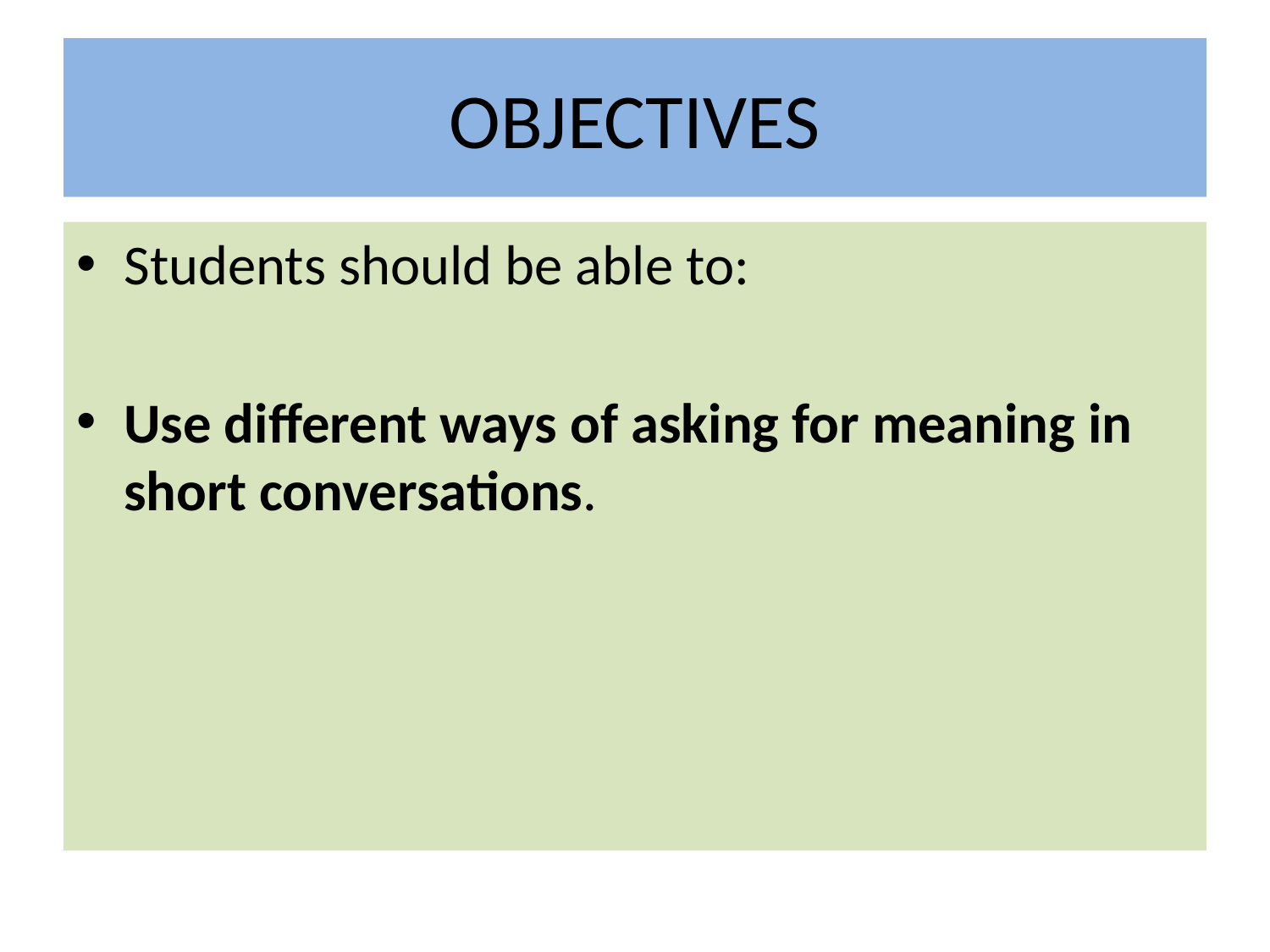

# OBJECTIVES
Students should be able to:

Use different ways of asking for meaning in short conversations.